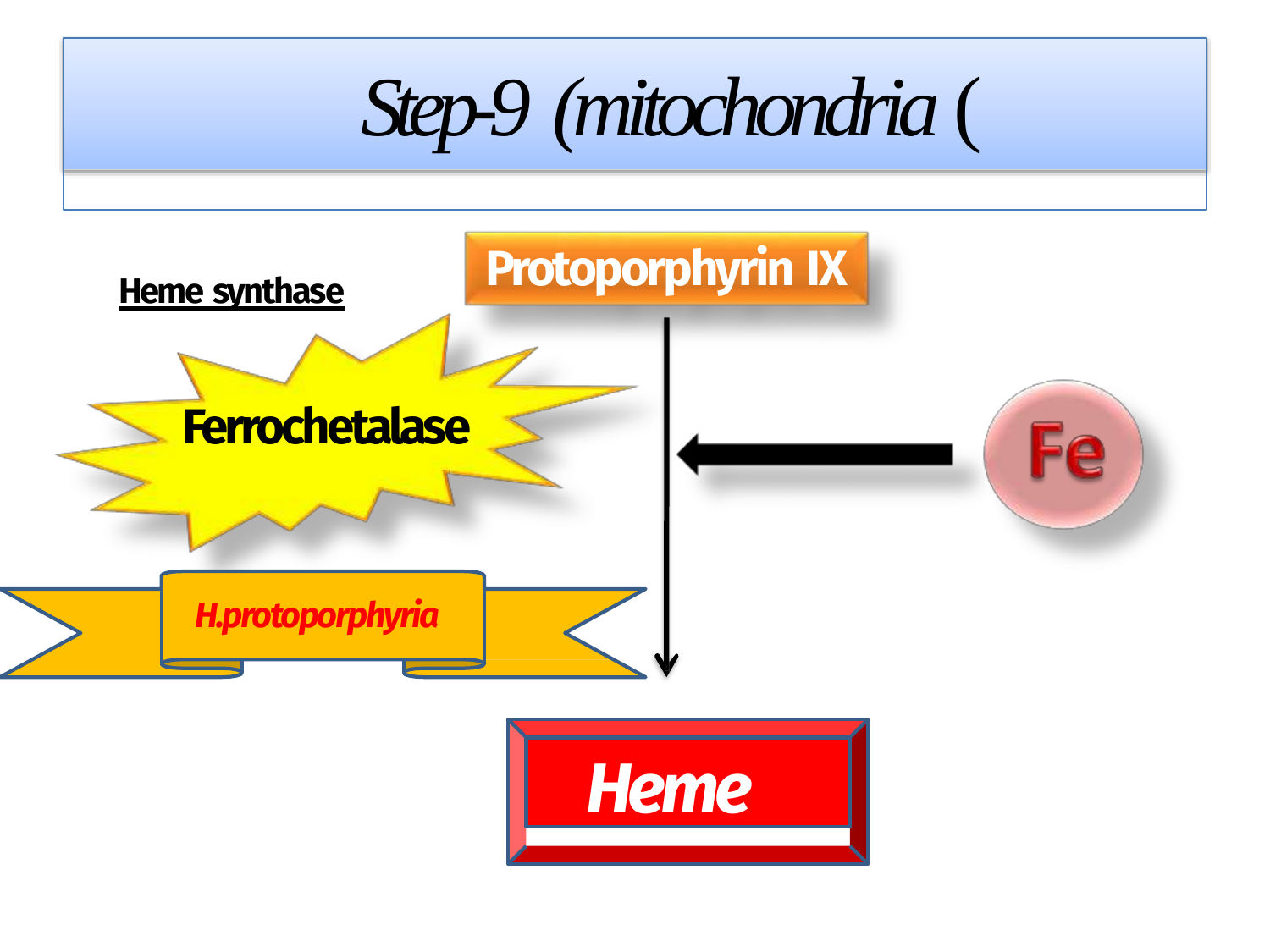

# Step-9 (mitochondria (

Protoporphyrin IX
Heme synthase

Ferrochetalase

H.protoporphyria

Heme